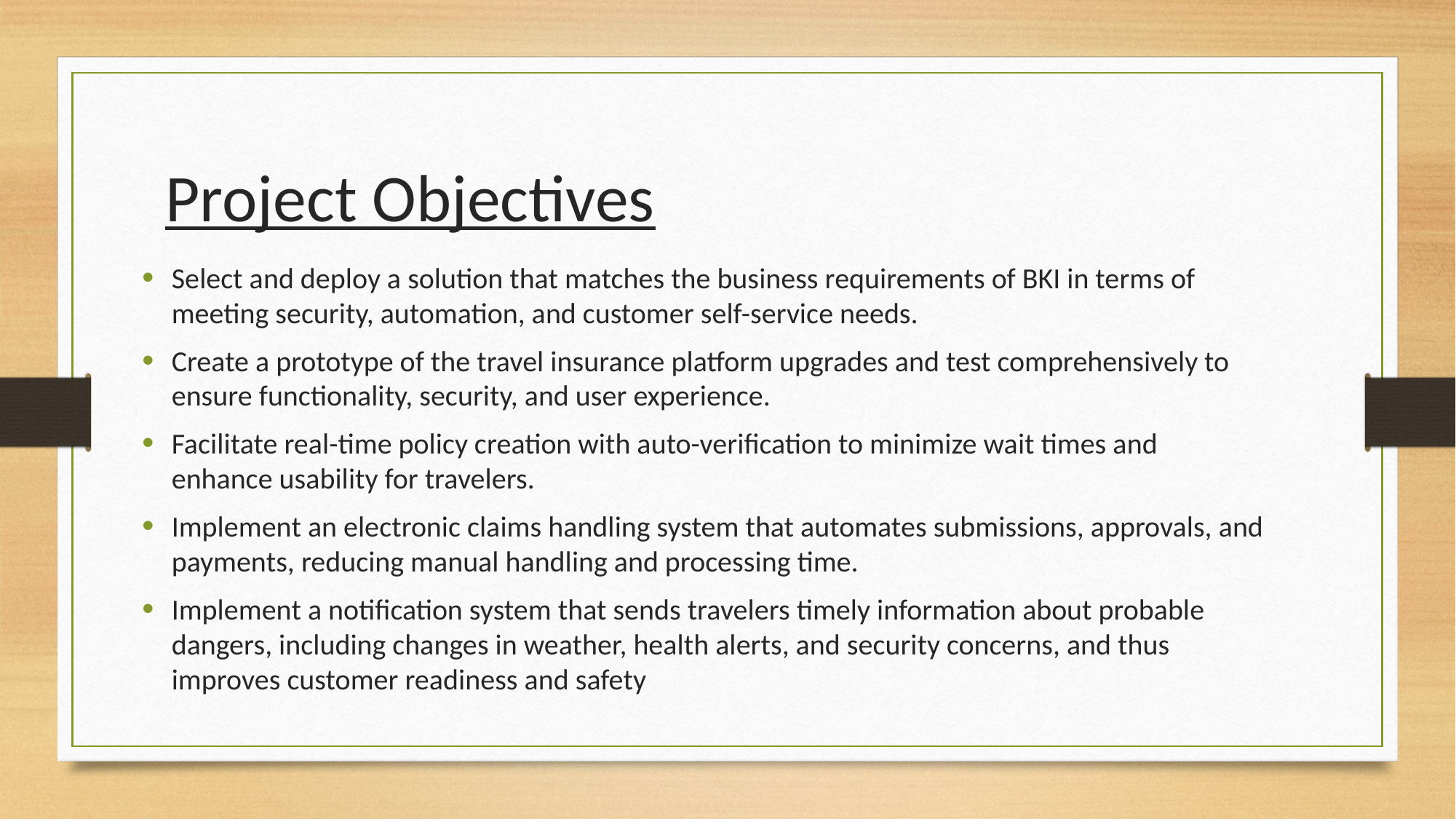

Project Objectives
Select and deploy a solution that matches the business requirements of BKI in terms of meeting security, automation, and customer self-service needs.
Create a prototype of the travel insurance platform upgrades and test comprehensively to ensure functionality, security, and user experience.
Facilitate real-time policy creation with auto-verification to minimize wait times and enhance usability for travelers.
Implement an electronic claims handling system that automates submissions, approvals, and payments, reducing manual handling and processing time.
Implement a notification system that sends travelers timely information about probable dangers, including changes in weather, health alerts, and security concerns, and thus improves customer readiness and safety